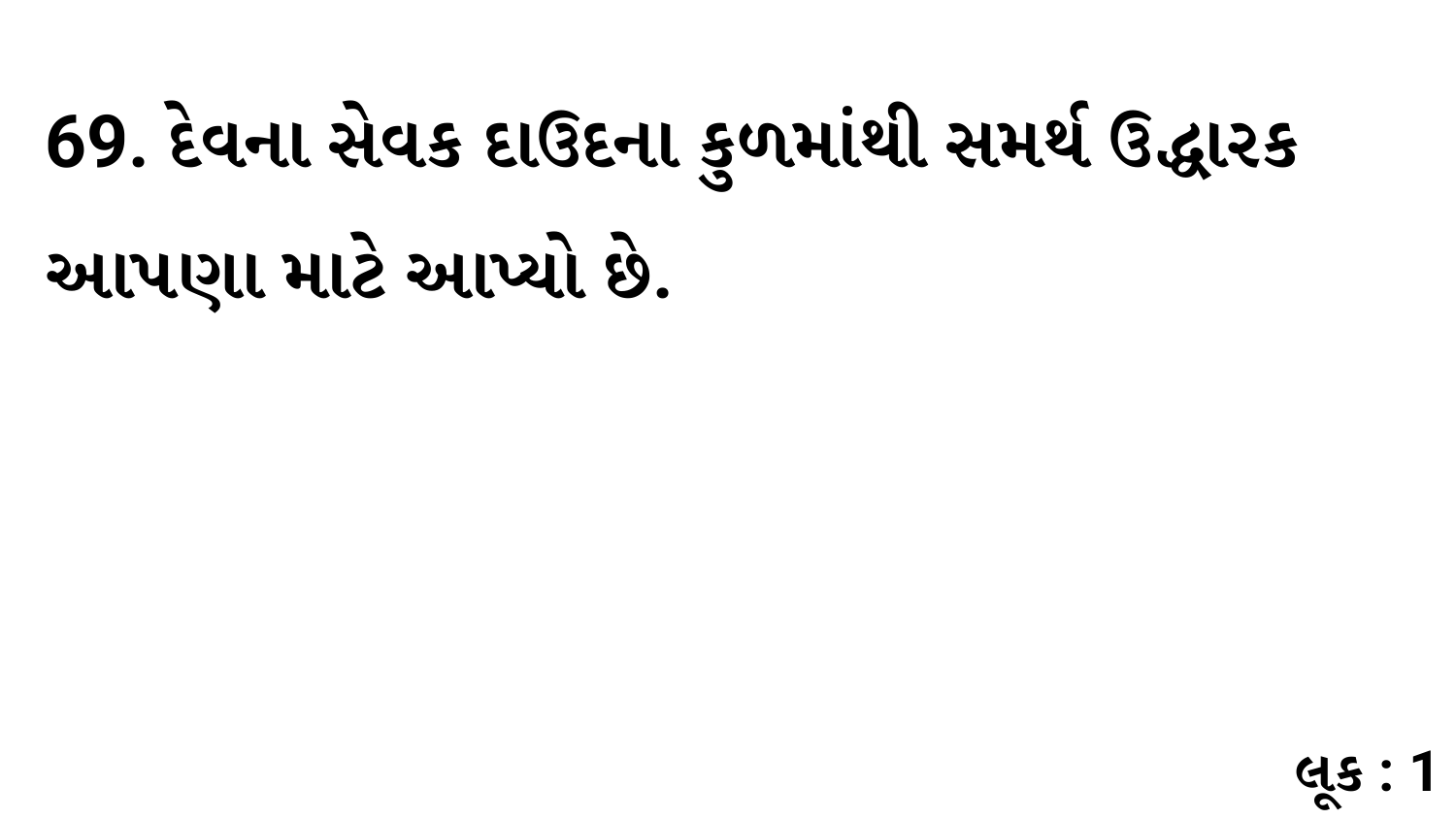

69. દેવના સેવક દાઉદના કુળમાંથી સમર્થ ઉદ્ધારક આપણા માટે આપ્યો છે.
લૂક : 1